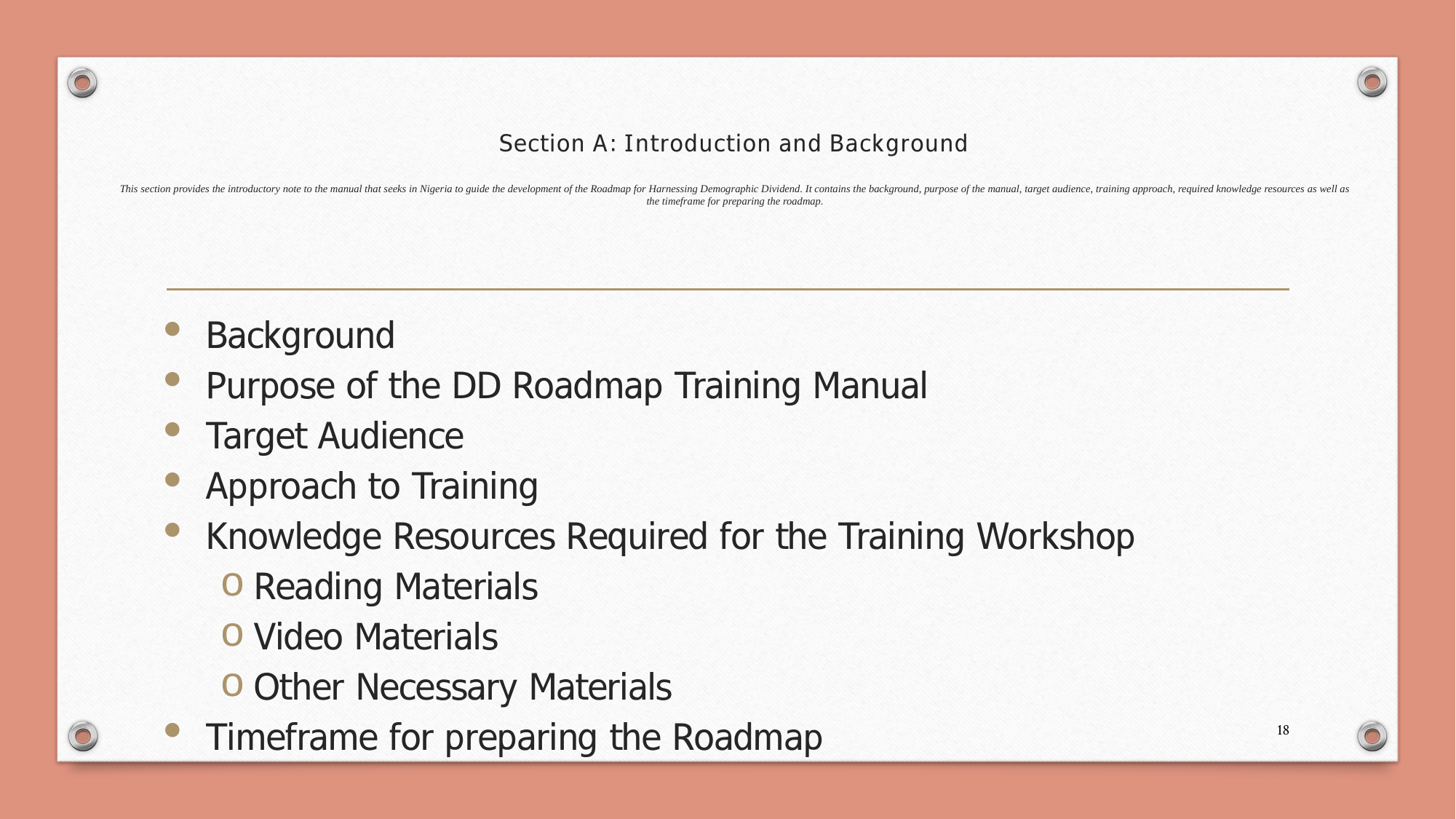

# Section A: Introduction and Background This section provides the introductory note to the manual that seeks in Nigeria to guide the development of the Roadmap for Harnessing Demographic Dividend. It contains the background, purpose of the manual, target audience, training approach, required knowledge resources as well as the timeframe for preparing the roadmap.
Background
Purpose of the DD Roadmap Training Manual
Target Audience
Approach to Training
Knowledge Resources Required for the Training Workshop
Reading Materials
Video Materials
Other Necessary Materials
Timeframe for preparing the Roadmap

18